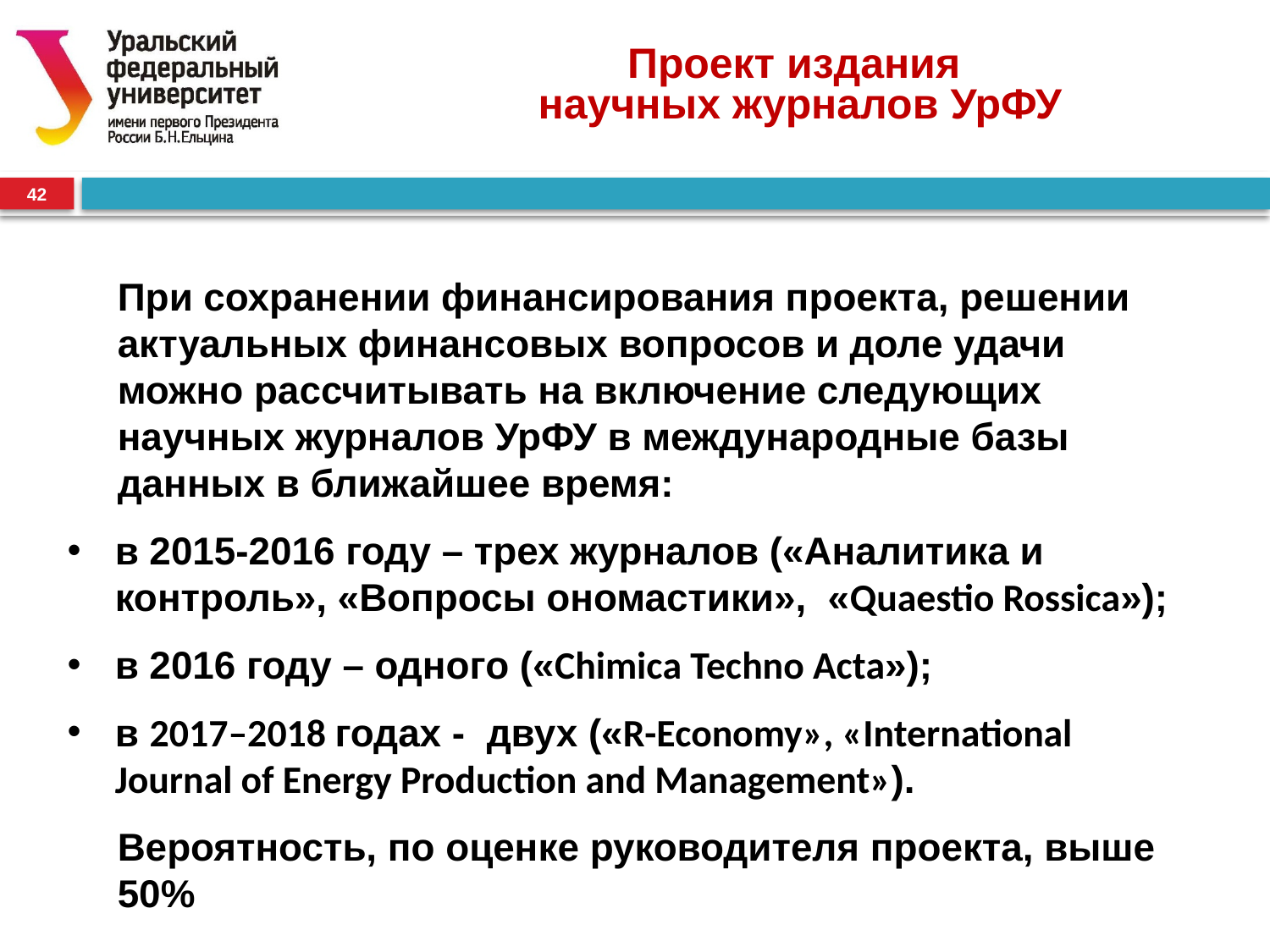

# Проект издания научных журналов УрФУ
42
При сохранении финансирования проекта, решении актуальных финансовых вопросов и доле удачи можно рассчитывать на включение следующих научных журналов УрФУ в международные базы данных в ближайшее время:
в 2015-2016 году – трех журналов («Аналитика и контроль», «Вопросы ономастики»,  «Quaestio Rossica»);
в 2016 году – одного («Chimica Techno Acta»);
в 2017–2018 годах -  двух («R-Economy», «International Journal of Energy Production and Management»).
Вероятность, по оценке руководителя проекта, выше 50%